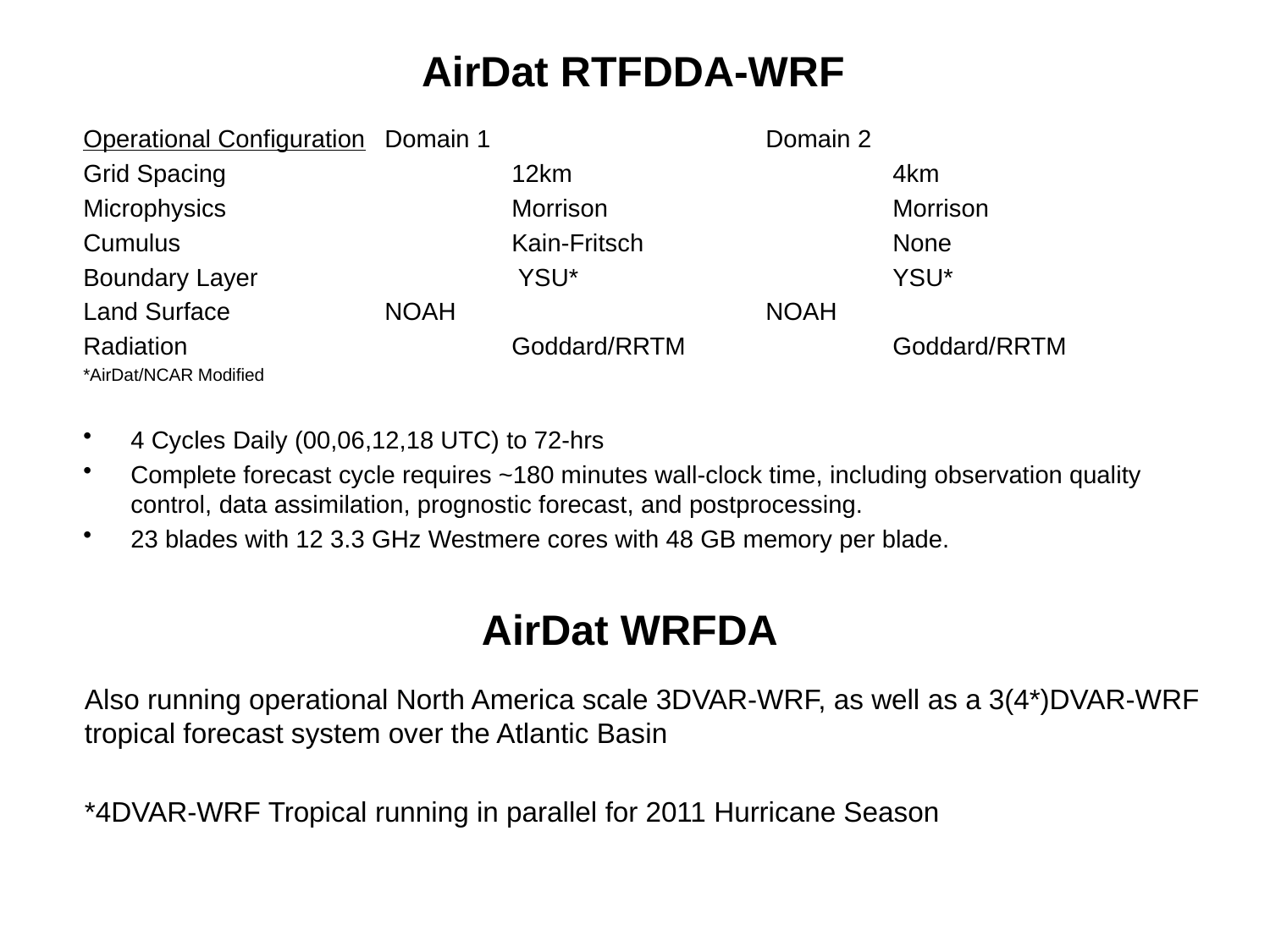

# AirDat RTFDDA-WRF
Operational Configuration	Domain 1			Domain 2
Grid Spacing        		12km                             	4km
Microphysics            		Morrison			Morrison
Cumulus			Kain-Fritsch		None
Boundary Layer      		 YSU*			YSU*
Land Surface		NOAH			NOAH
Radiation                  		Goddard/RRTM		Goddard/RRTM
*AirDat/NCAR Modified

4 Cycles Daily (00,06,12,18 UTC) to 72-hrs
Complete forecast cycle requires ~180 minutes wall-clock time, including observation quality control, data assimilation, prognostic forecast, and postprocessing.
23 blades with 12 3.3 GHz Westmere cores with 48 GB memory per blade.

AirDat WRFDA
Also running operational North America scale 3DVAR-WRF, as well as a 3(4*)DVAR-WRF tropical forecast system over the Atlantic Basin

*4DVAR-WRF Tropical running in parallel for 2011 Hurricane Season